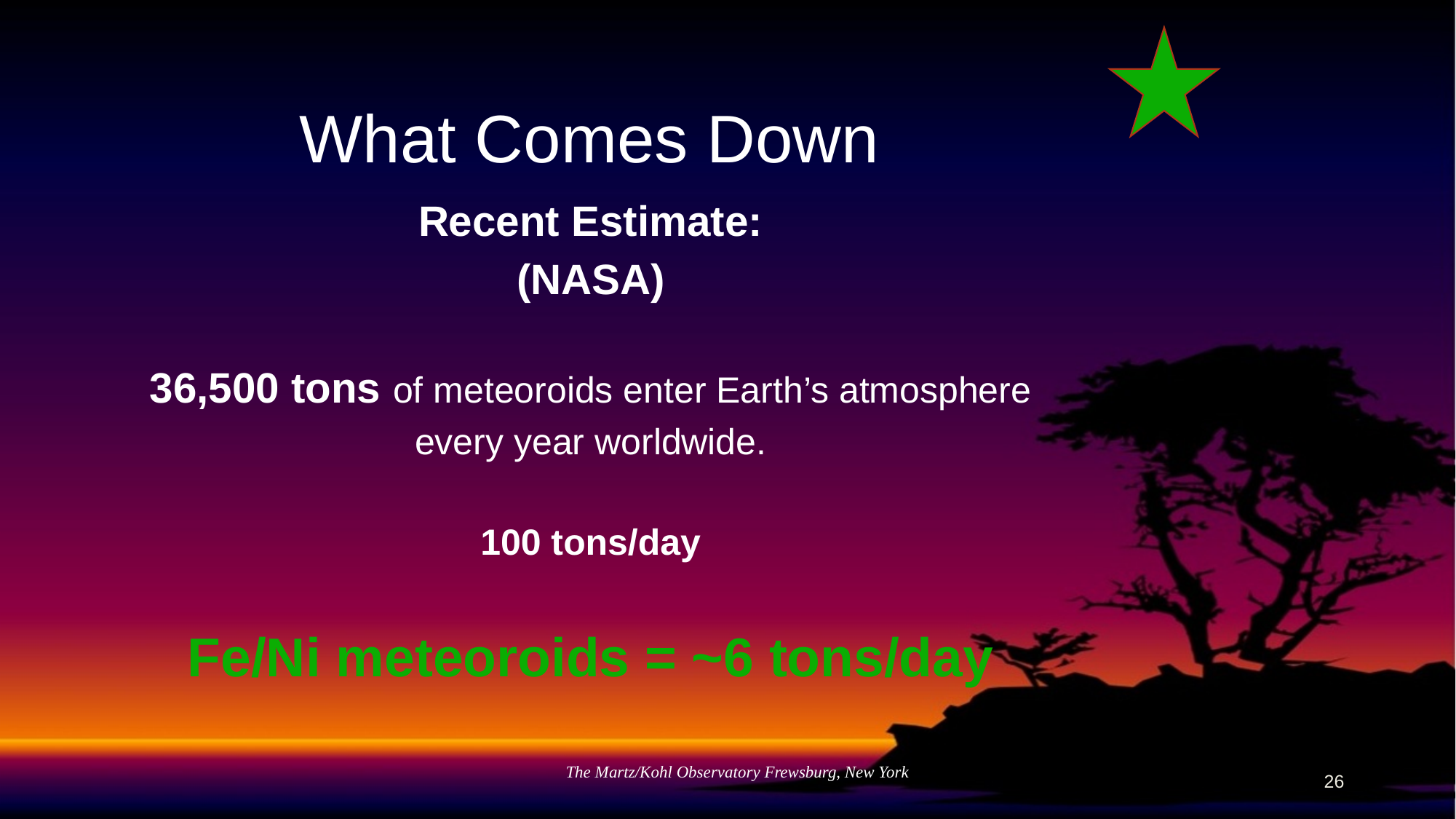

# What Comes Down
Recent Estimate:
(NASA)

36,500 tons of meteoroids enter Earth’s atmosphere
every year worldwide.

100 tons/day

Fe/Ni meteoroids = ~6 tons/day

The Martz/Kohl Observatory Frewsburg, New York

26